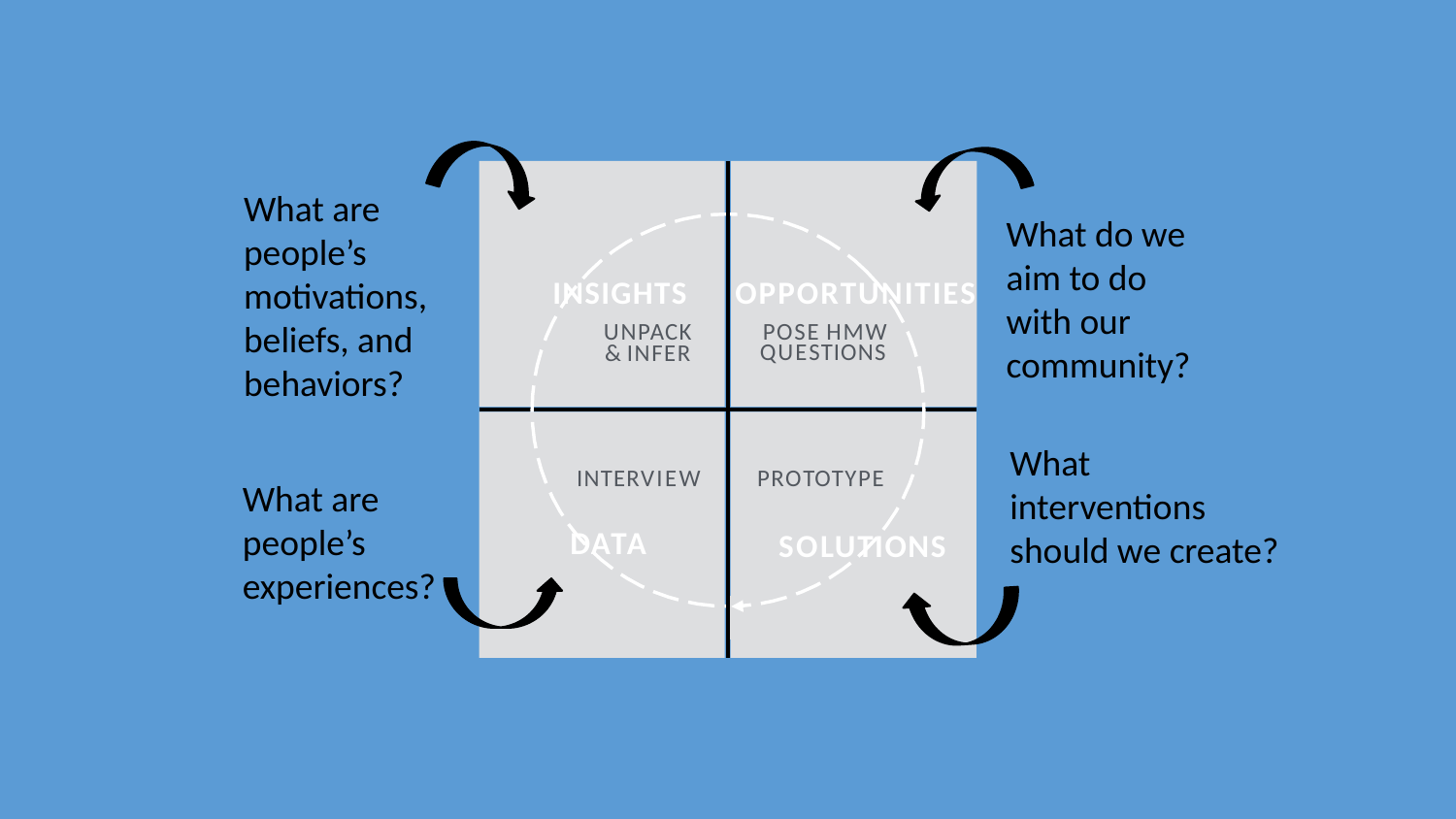

What are people’s motivations, beliefs, and behaviors?
What do we aim to do with our community?

INSIGHTS
OPPORTUNITIES
UNPACK
& INFER
POSE HMW QUESTIONS

What interventions should we create?
INTERVIEW
PROTOTYPE
What are people’s experiences?
DATA
SOLUTIONS